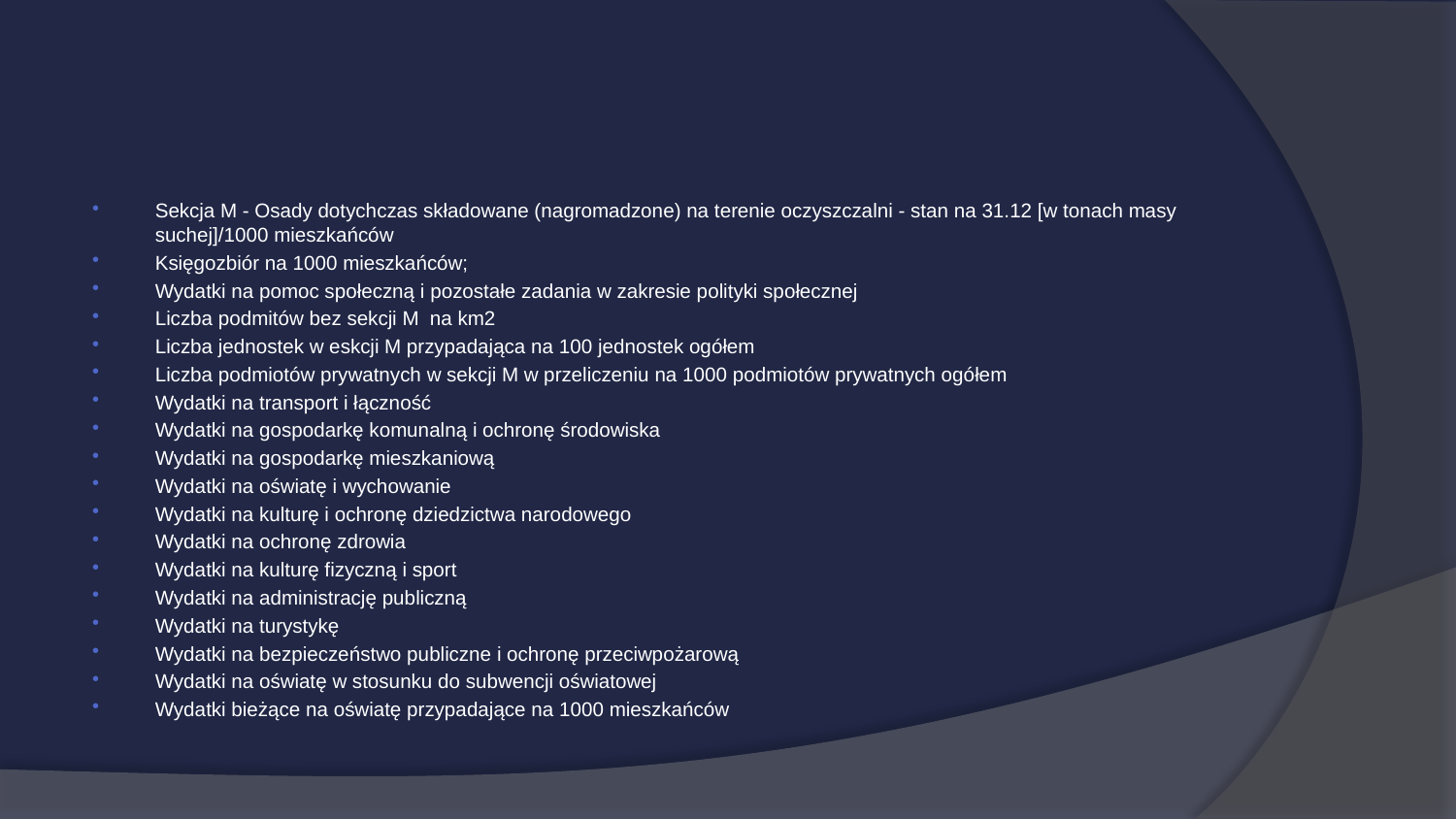

#
Sekcja M - Osady dotychczas składowane (nagromadzone) na terenie oczyszczalni - stan na 31.12 [w tonach masy suchej]/1000 mieszkańców
Księgozbiór na 1000 mieszkańców;
Wydatki na pomoc społeczną i pozostałe zadania w zakresie polityki społecznej
Liczba podmitów bez sekcji M  na km2
Liczba jednostek w eskcji M przypadająca na 100 jednostek ogółem
Liczba podmiotów prywatnych w sekcji M w przeliczeniu na 1000 podmiotów prywatnych ogółem
Wydatki na transport i łączność
Wydatki na gospodarkę komunalną i ochronę środowiska
Wydatki na gospodarkę mieszkaniową
Wydatki na oświatę i wychowanie
Wydatki na kulturę i ochronę dziedzictwa narodowego
Wydatki na ochronę zdrowia
Wydatki na kulturę fizyczną i sport
Wydatki na administrację publiczną
Wydatki na turystykę
Wydatki na bezpieczeństwo publiczne i ochronę przeciwpożarową
Wydatki na oświatę w stosunku do subwencji oświatowej
Wydatki bieżące na oświatę przypadające na 1000 mieszkańców